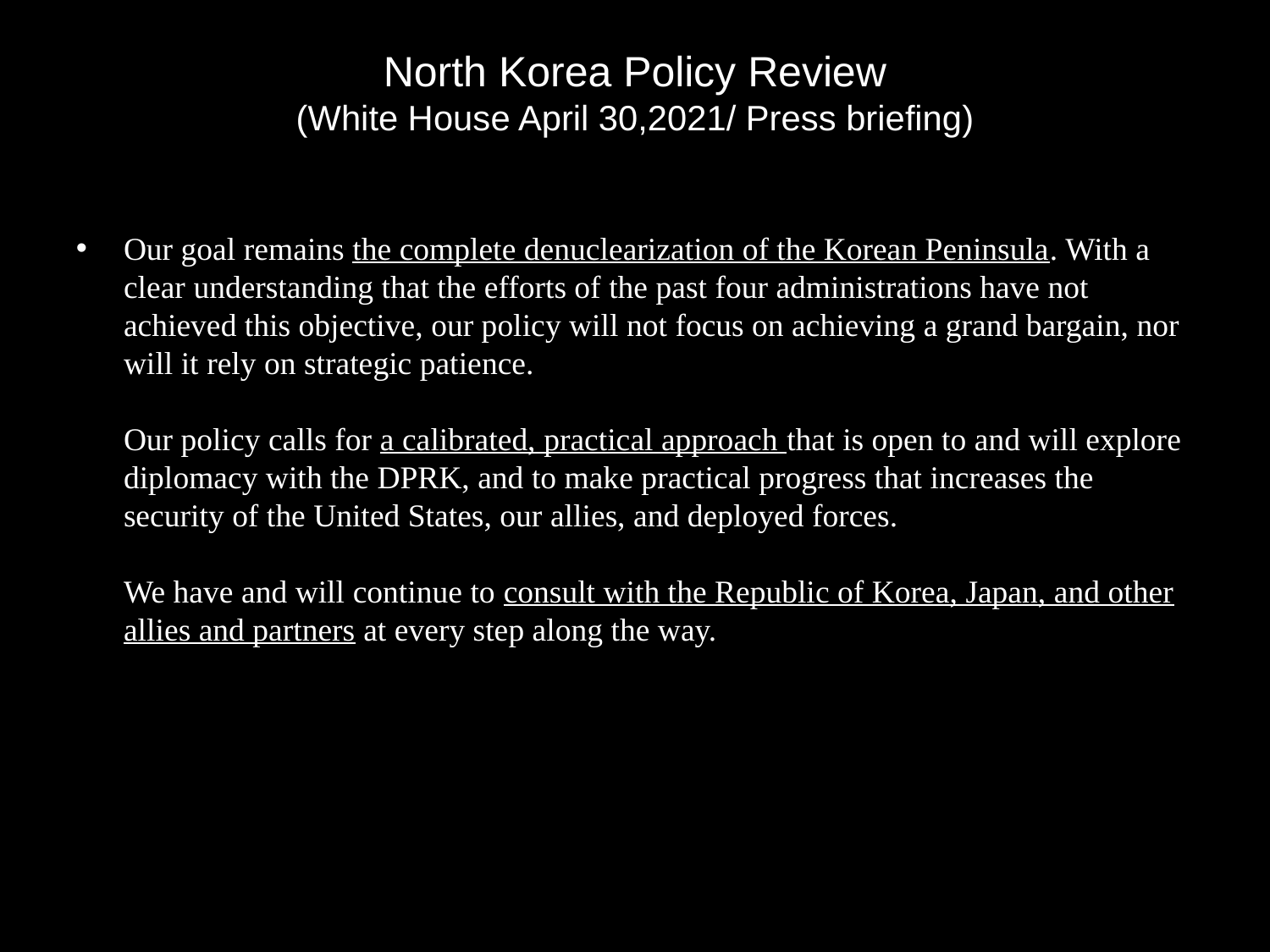

# North Korea Policy Review (White House April 30,2021/ Press briefing)
Our goal remains the complete denuclearization of the Korean Peninsula. With a clear understanding that the efforts of the past four administrations have not achieved this objective, our policy will not focus on achieving a grand bargain, nor will it rely on strategic patience. 
Our policy calls for a calibrated, practical approach that is open to and will explore diplomacy with the DPRK, and to make practical progress that increases the security of the United States, our allies, and deployed forces. 
We have and will continue to consult with the Republic of Korea, Japan, and other allies and partners at every step along the way.